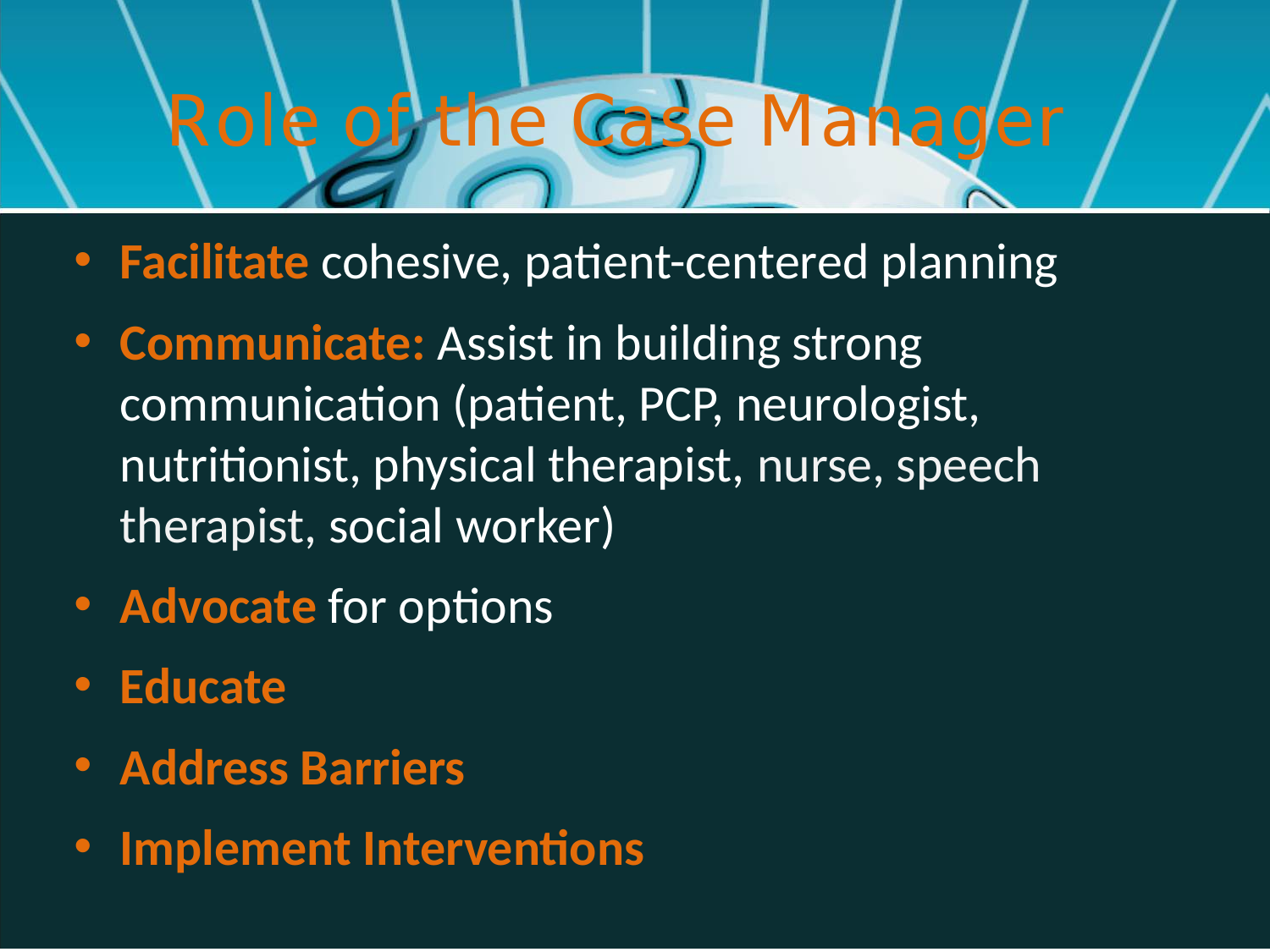

# Role of the Case Manager
Facilitate cohesive, patient-centered planning
Communicate: Assist in building strong communication (patient, PCP, neurologist, nutritionist, physical therapist, nurse, speech therapist, social worker)
Advocate for options
Educate
Address Barriers
Implement Interventions